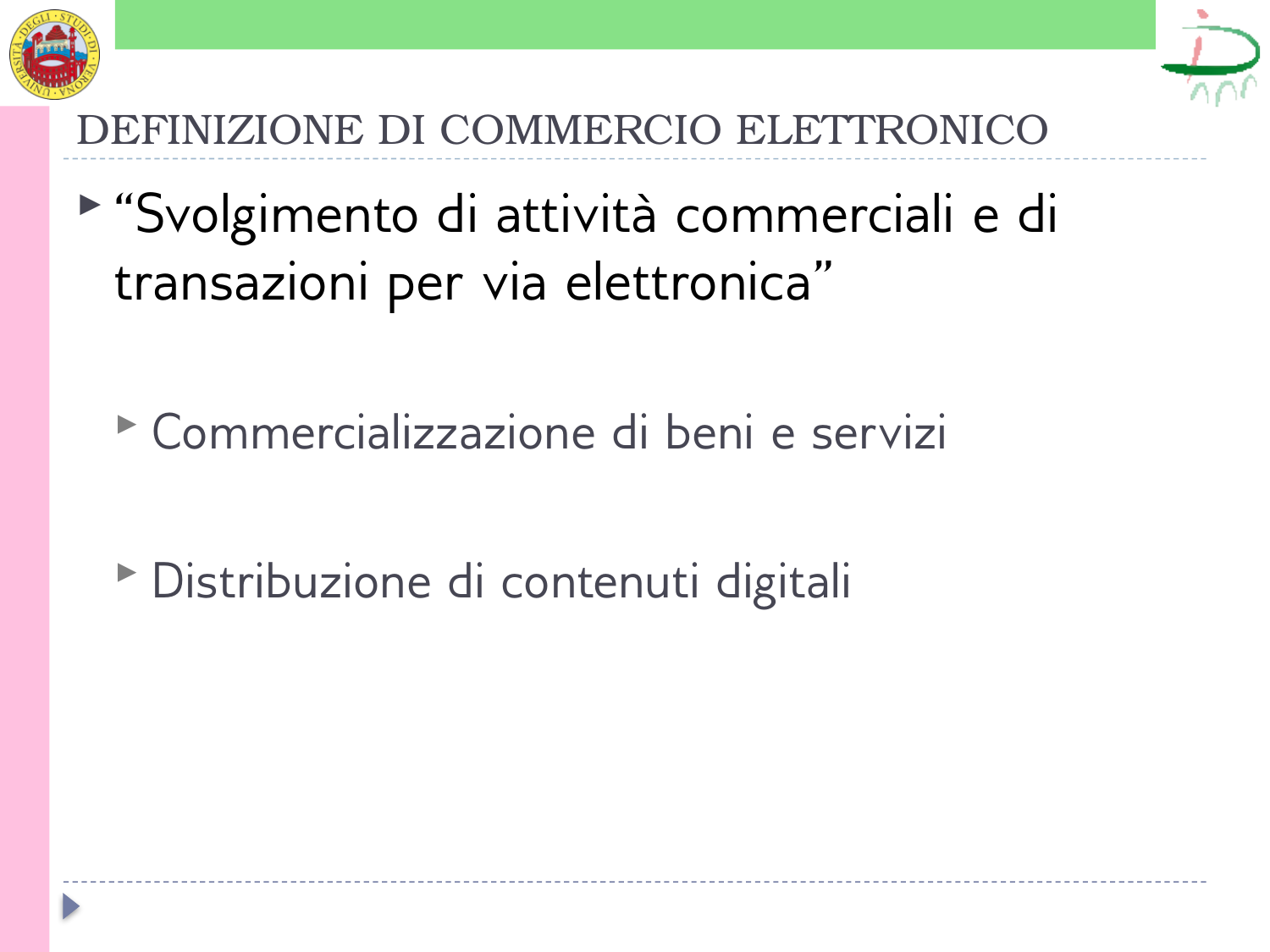

# DEFINIZIONE DI COMMERCIO ELETTRONICO
“Svolgimento di attività commerciali e di transazioni per via elettronica”

Commercializzazione di beni e servizi

Distribuzione di contenuti digitali